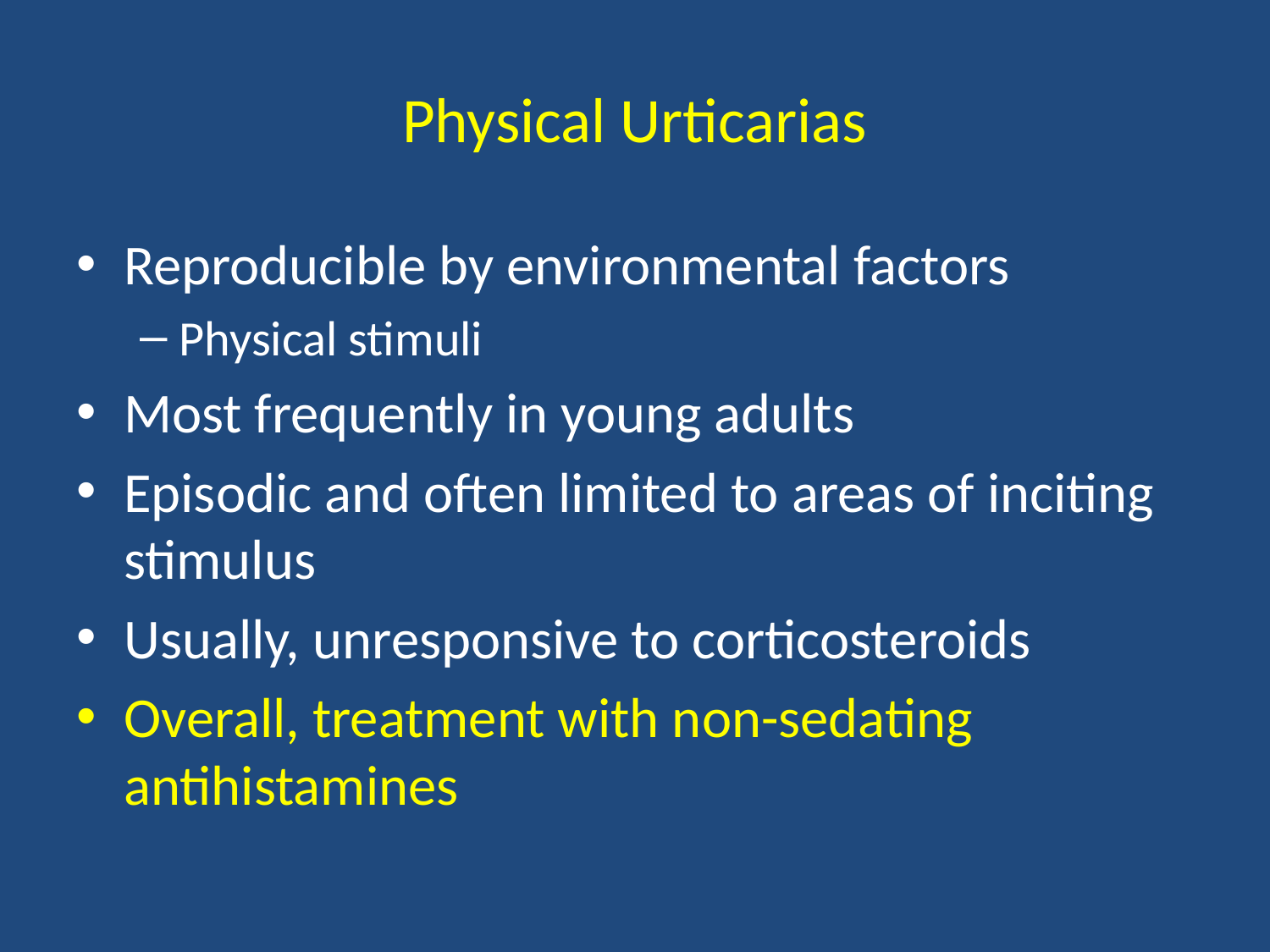

# Physical Urticarias
Reproducible by environmental factors
Physical stimuli
Most frequently in young adults
Episodic and often limited to areas of inciting stimulus
Usually, unresponsive to corticosteroids
Overall, treatment with non-sedating antihistamines